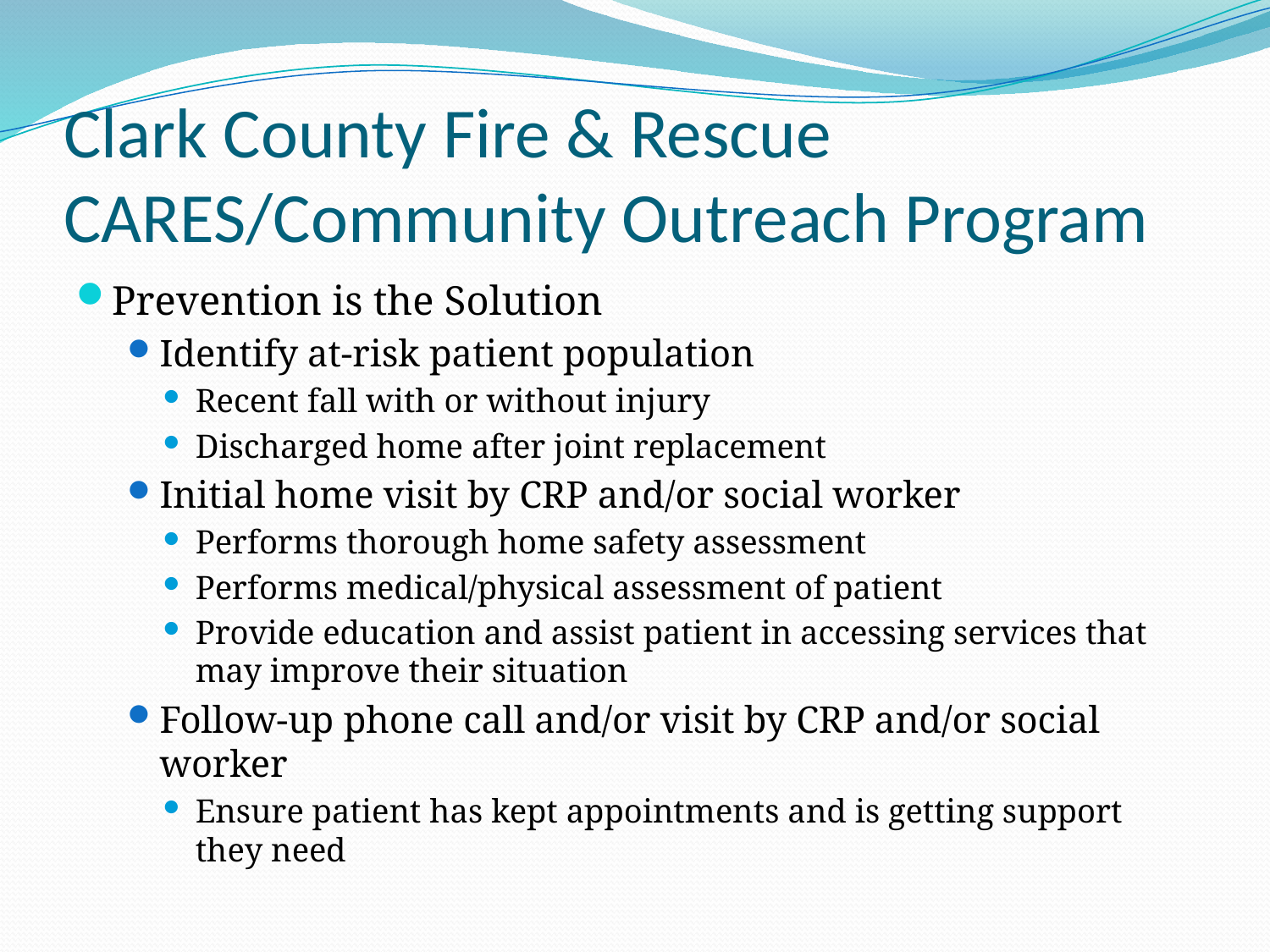

# Clark County Fire & Rescue CARES/Community Outreach Program
Prevention is the Solution
Identify at-risk patient population
Recent fall with or without injury
Discharged home after joint replacement
Initial home visit by CRP and/or social worker
Performs thorough home safety assessment
Performs medical/physical assessment of patient
Provide education and assist patient in accessing services that may improve their situation
Follow-up phone call and/or visit by CRP and/or social worker
Ensure patient has kept appointments and is getting support they need